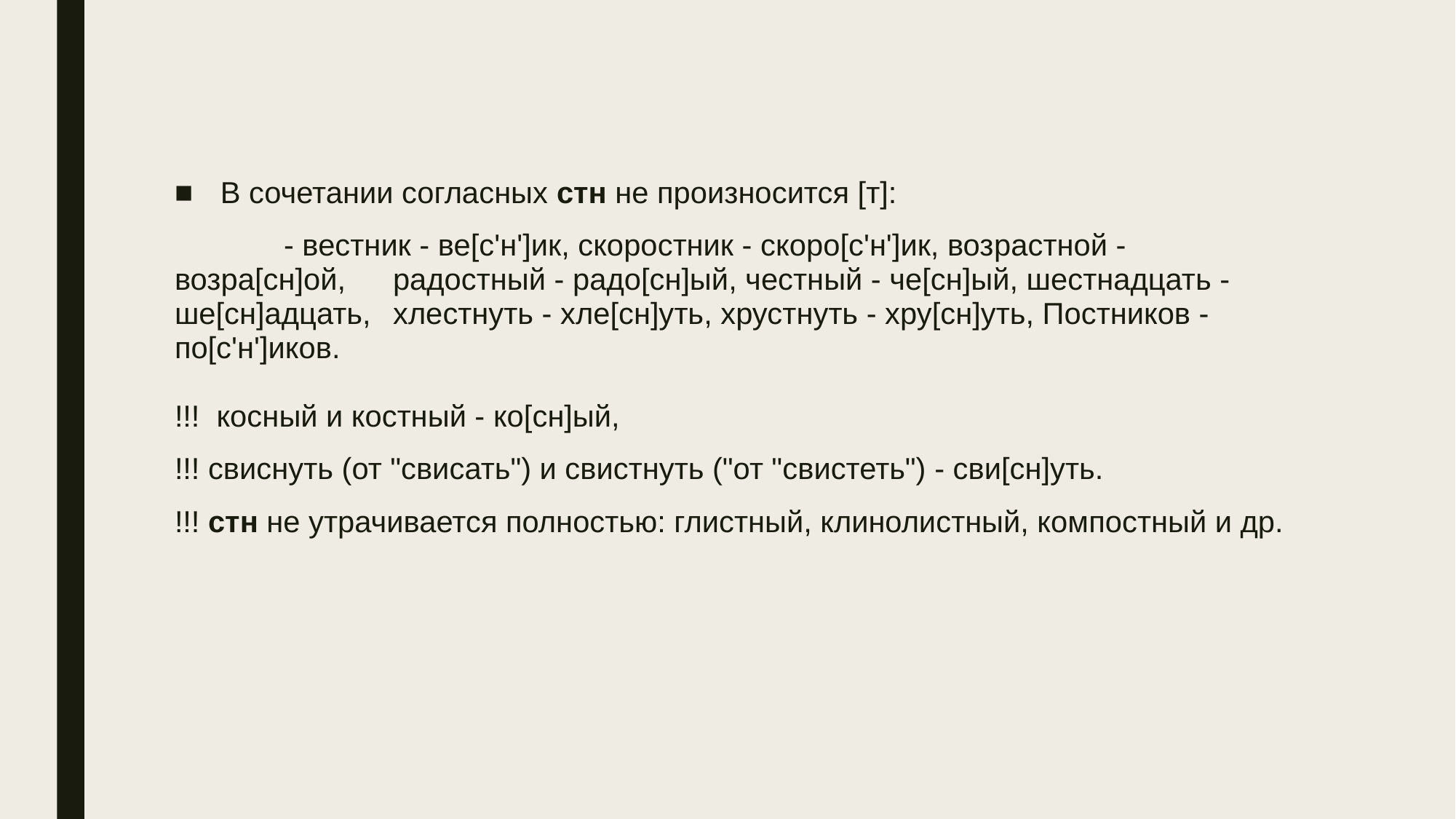

В сочетании согласных стн не произносится [т]:
	- вестник - ве[с'н']ик, скоростник - скоро[с'н']ик, возрастной - возра[сн]ой, 	радостный - радо[сн]ый, честный - че[сн]ый, шестнадцать - ше[сн]адцать, 	хлестнуть - хле[сн]уть, хрустнуть - хру[сн]уть, Постников - по[с'н']иков.
!!!  косный и костный - ко[сн]ый,
!!! свиснуть (от "свисать") и свистнуть ("от "свистеть") - сви[сн]уть.
!!! стн не утрачивается полностью: глистный, клинолистный, компостный и др.